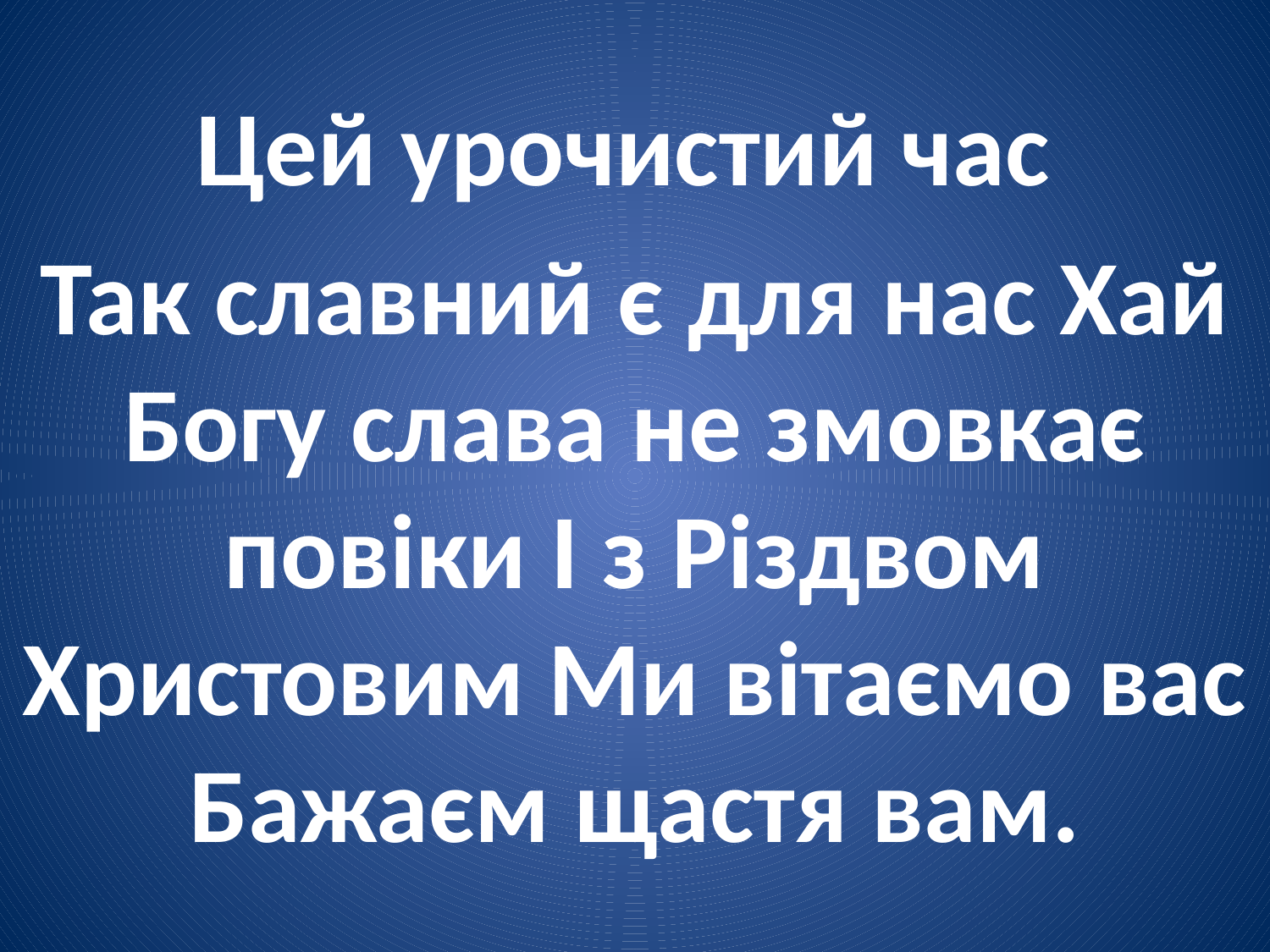

#

Цей урочистий час
Так славний є для нас Хай Богу слава не змовкає повіки І з Різдвом Христовим Ми вітаємо вас Бажаєм щастя вам.